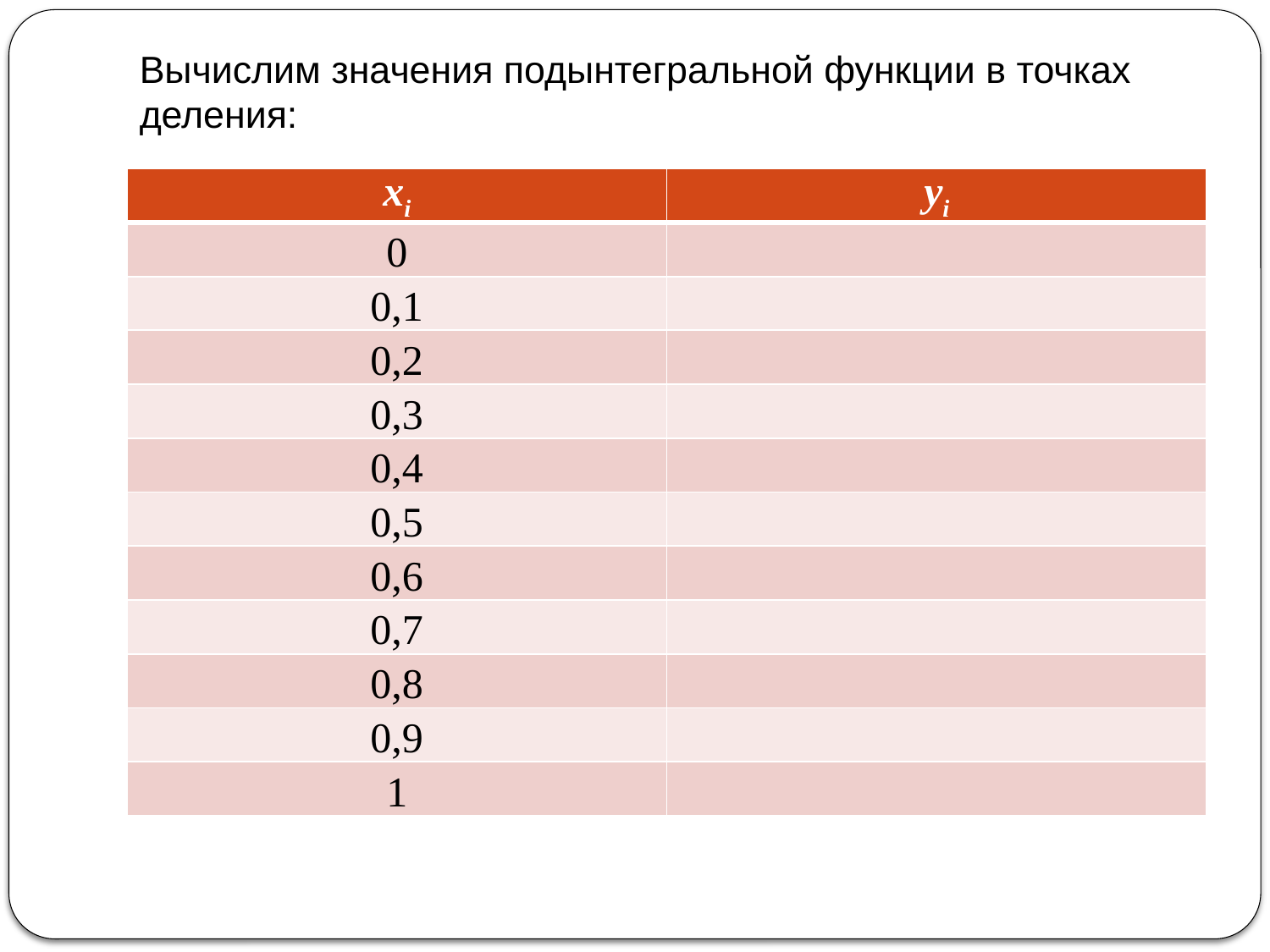

# Вычислим значения подынтегральной функции в точках деления:
| xi | yi |
| --- | --- |
| 0 |  |
| 0,1 |  |
| 0,2 |  |
| 0,3 |  |
| 0,4 |  |
| 0,5 |  |
| 0,6 |  |
| 0,7 |  |
| 0,8 |  |
| 0,9 |  |
| 1 |  |